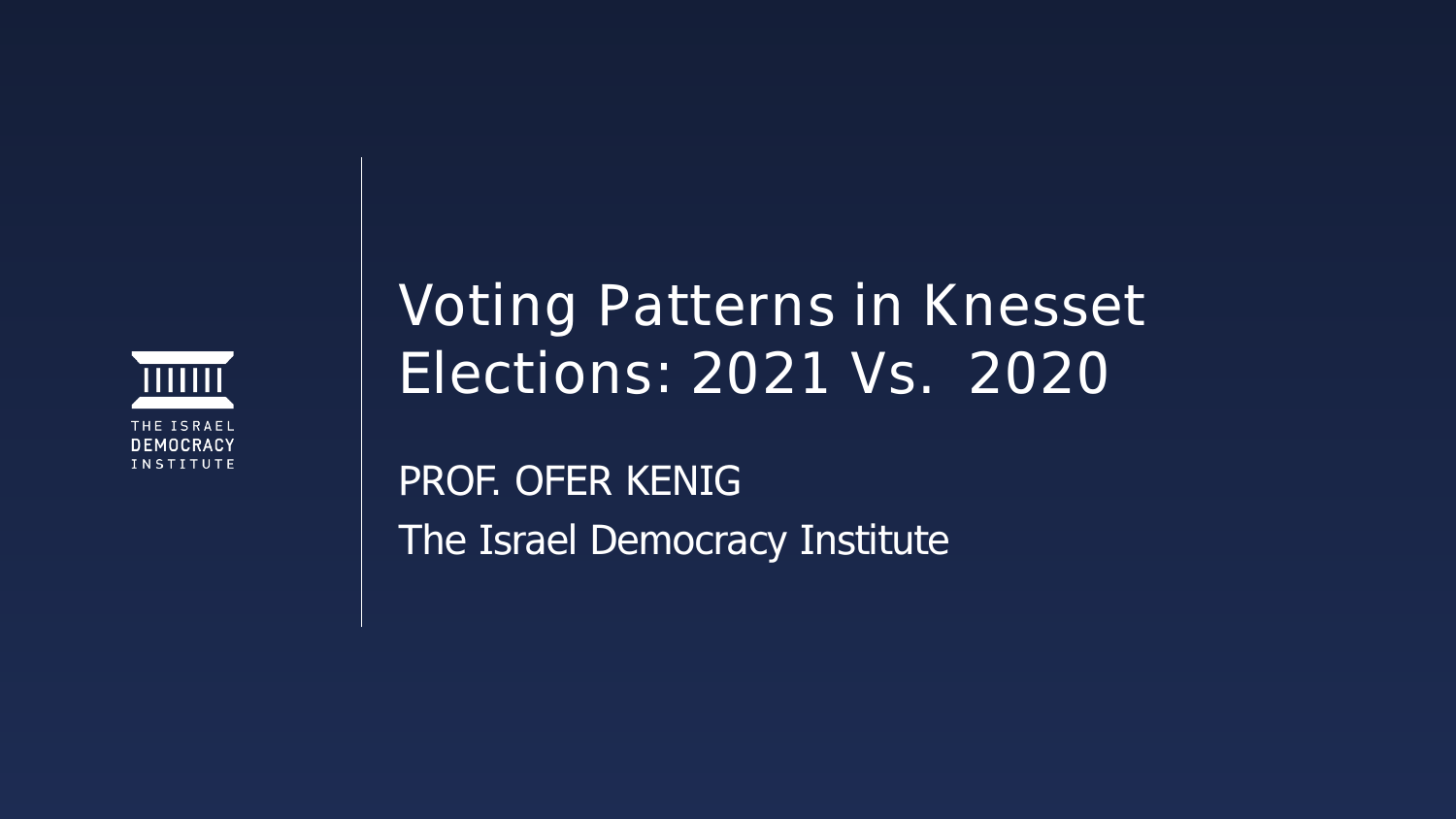

# Voting Patterns in Knesset Elections: 2021 Vs.  2020
PROF. OFER KENIG

The Israel Democracy Institute